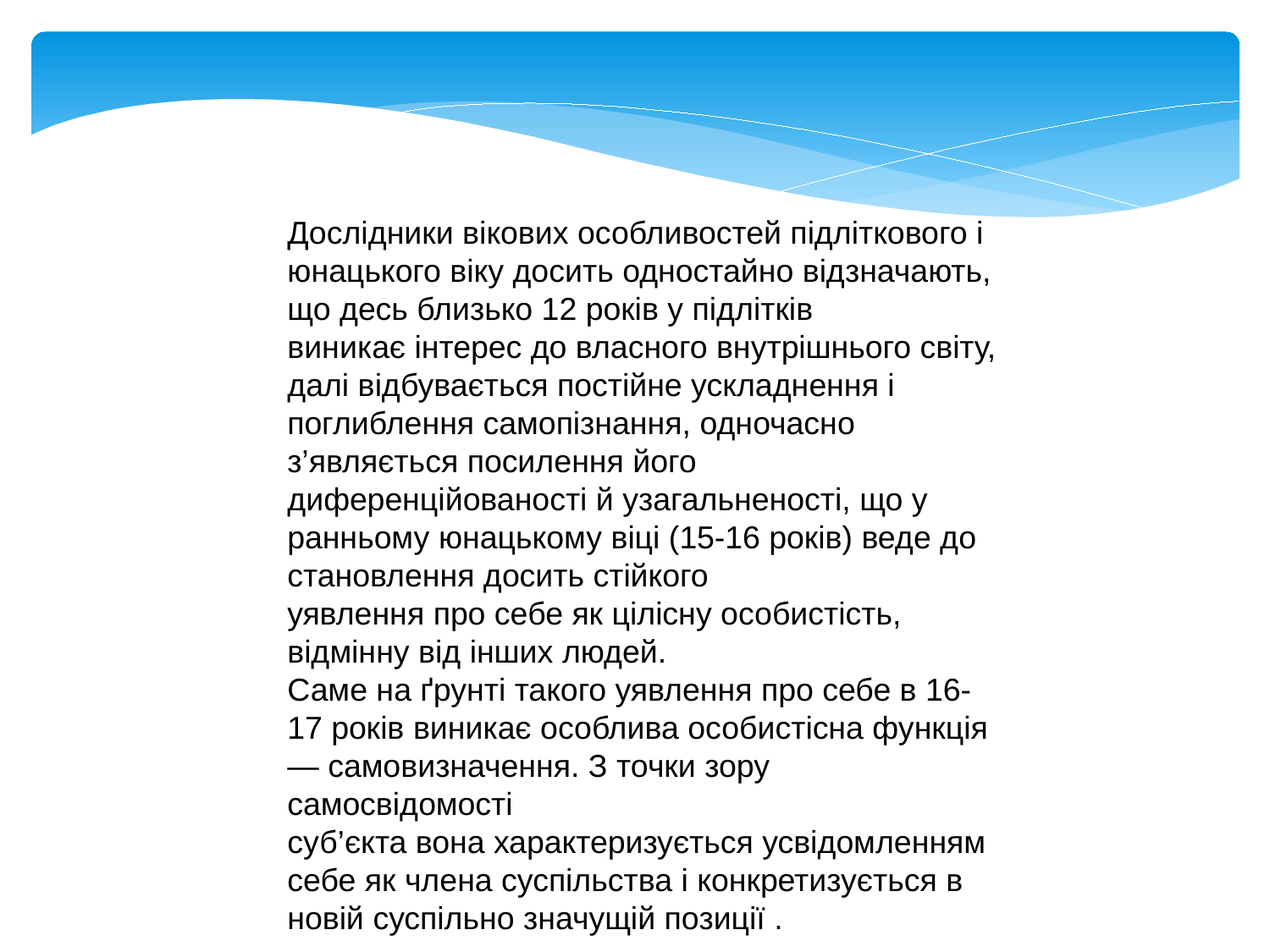

Дослідники вікових особливостей підліткового і юнацького віку досить одностайно відзначають, що десь близько 12 років у підлітків
виникає інтерес до власного внутрішнього світу, далі відбувається постійне ускладнення і поглиблення самопізнання, одночасно з’являється посилення його диференційованості й узагальненості, що у ранньому юнацькому віці (15-16 років) веде до становлення досить стійкого
уявлення про себе як цілісну особистість, відмінну від інших людей.
Саме на ґрунті такого уявлення про себе в 16-17 років виникає особлива особистісна функція — самовизначення. З точки зору самосвідомості
суб’єкта вона характеризується усвідомленням себе як члена суспільства і конкретизується в новій суспільно значущій позиції .